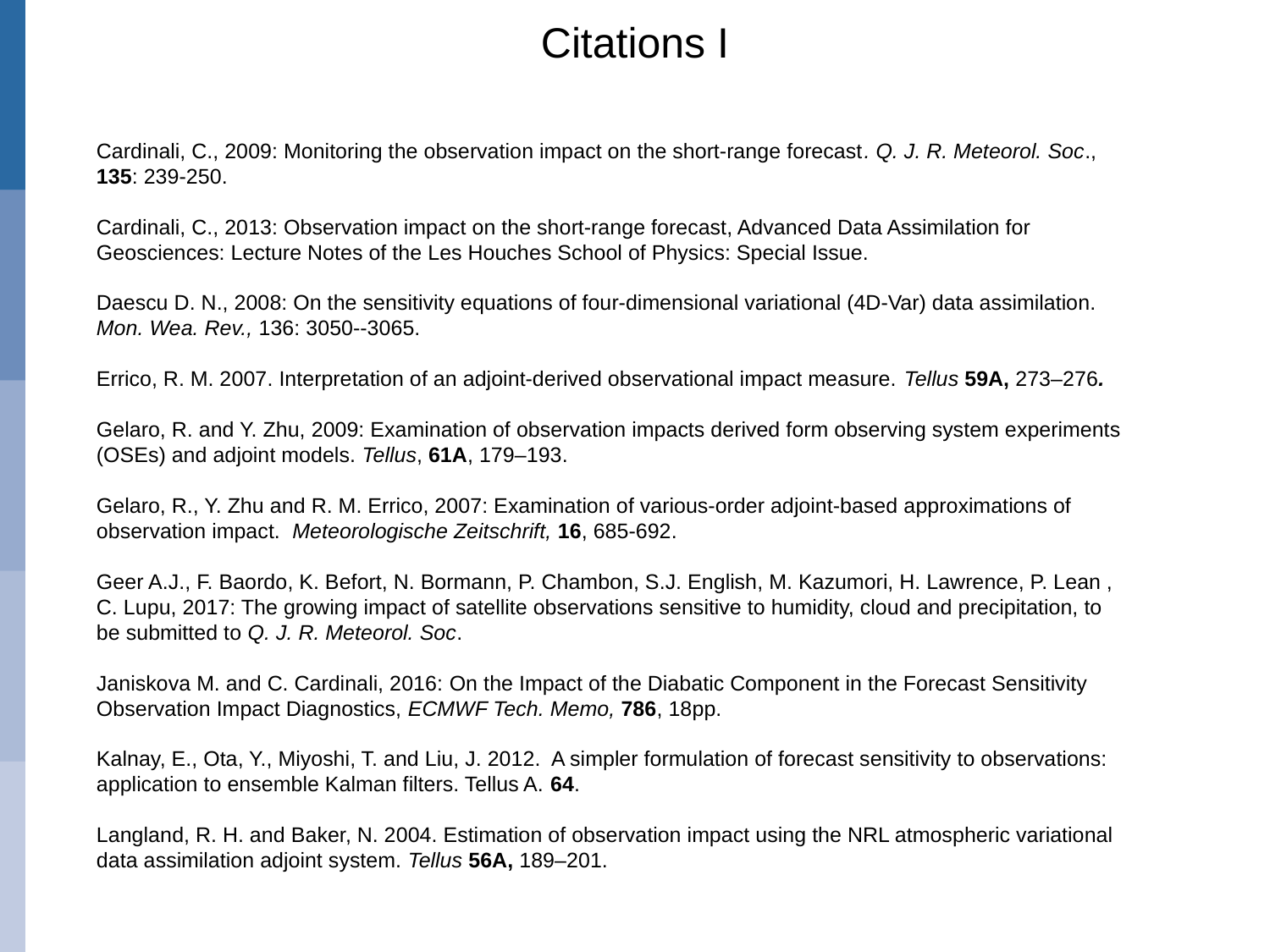

Citations I

Cardinali, C., 2009: Monitoring the observation impact on the short-range forecast. Q. J. R. Meteorol. Soc., 135: 239-250.

Cardinali, C., 2013: Observation impact on the short-range forecast, Advanced Data Assimilation for Geosciences: Lecture Notes of the Les Houches School of Physics: Special Issue.

Daescu D. N., 2008: On the sensitivity equations of four-dimensional variational (4D-Var) data assimilation. Mon. Wea. Rev., 136: 3050--3065.

Errico, R. M. 2007. Interpretation of an adjoint-derived observational impact measure. Tellus 59A, 273–276.

Gelaro, R. and Y. Zhu, 2009: Examination of observation impacts derived form observing system experiments (OSEs) and adjoint models. Tellus, 61A, 179–193.

Gelaro, R., Y. Zhu and R. M. Errico, 2007: Examination of various-order adjoint-based approximations of observation impact.  Meteorologische Zeitschrift, 16, 685-692.

Geer A.J., F. Baordo, K. Befort, N. Bormann, P. Chambon, S.J. English, M. Kazumori, H. Lawrence, P. Lean , C. Lupu, 2017: The growing impact of satellite observations sensitive to humidity, cloud and precipitation, to be submitted to Q. J. R. Meteorol. Soc.

Janiskova M. and C. Cardinali, 2016: On the Impact of the Diabatic Component in the Forecast Sensitivity Observation Impact Diagnostics, ECMWF Tech. Memo, 786, 18pp.

Kalnay, E., Ota, Y., Miyoshi, T. and Liu, J. 2012.  A simpler formulation of forecast sensitivity to observations:  application to ensemble Kalman filters. Tellus A. 64.

Langland, R. H. and Baker, N. 2004. Estimation of observation impact using the NRL atmospheric variational data assimilation adjoint system. Tellus 56A, 189–201.